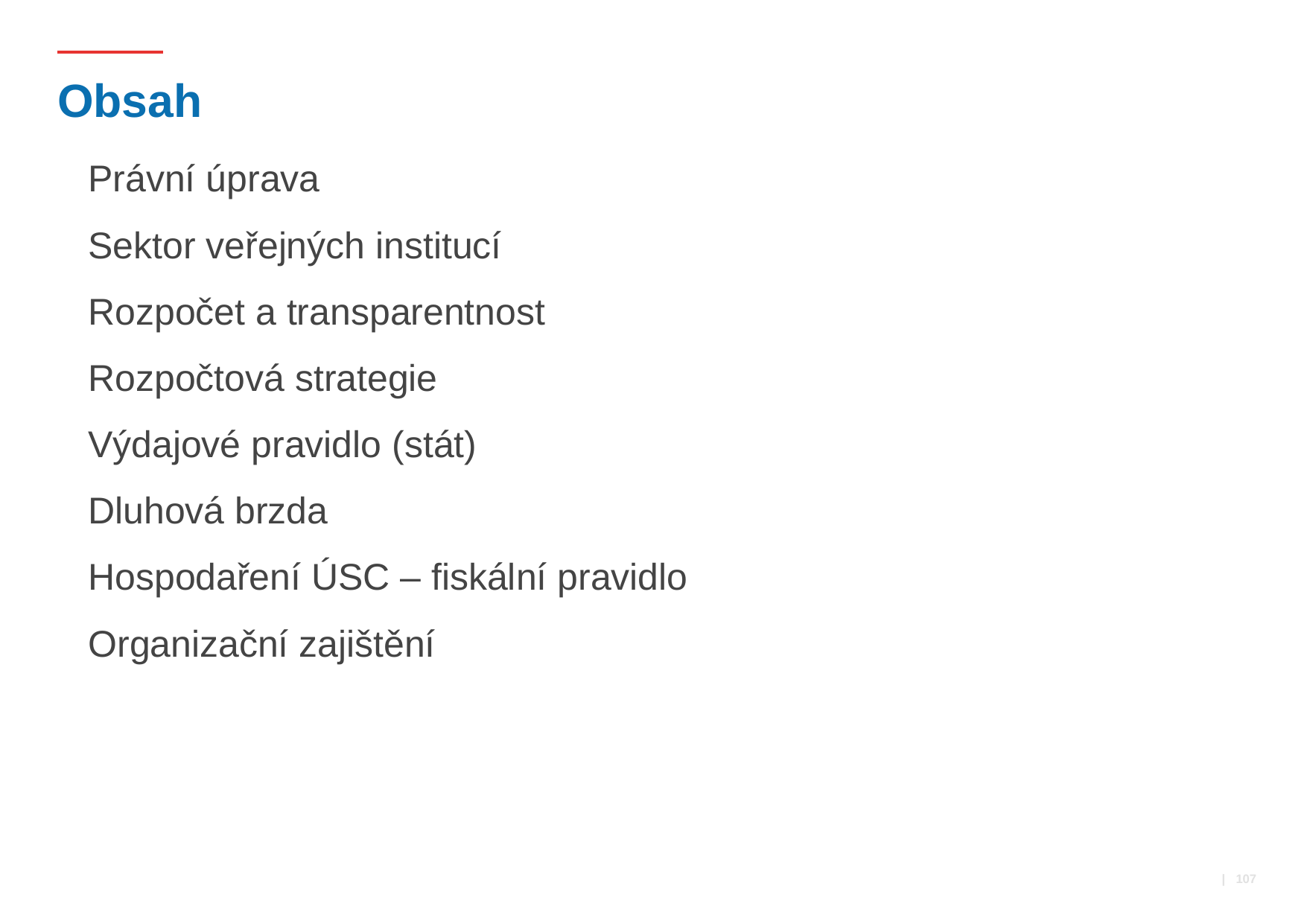

# Obsah
Právní úprava
Sektor veřejných institucí
Rozpočet a transparentnost
Rozpočtová strategie
Výdajové pravidlo (stát)
Dluhová brzda
Hospodaření ÚSC – fiskální pravidlo
Organizační zajištění

 |   107